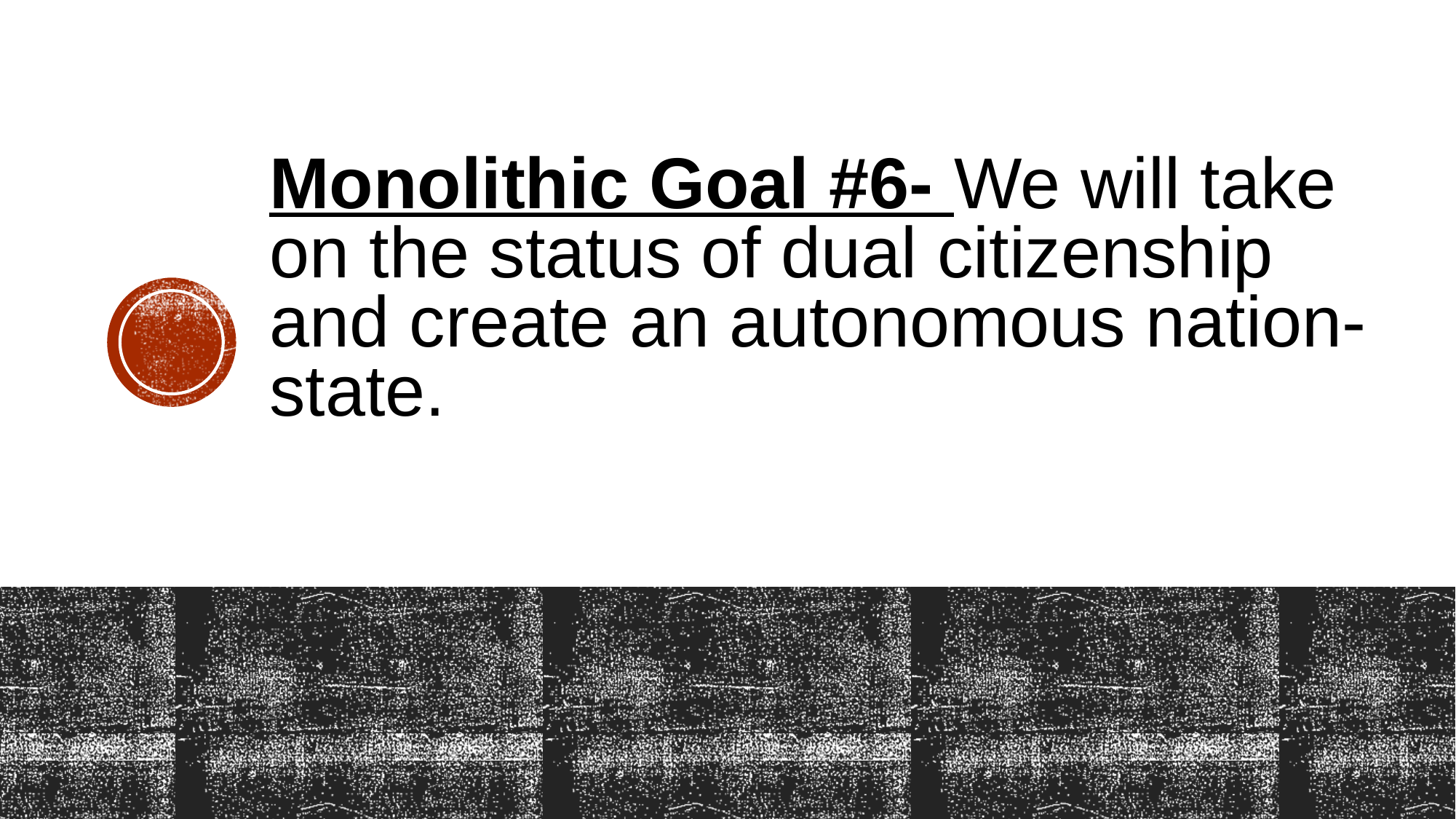

# Monolithic Goal #6- We will take on the status of dual citizenship and create an autonomous nation-state.